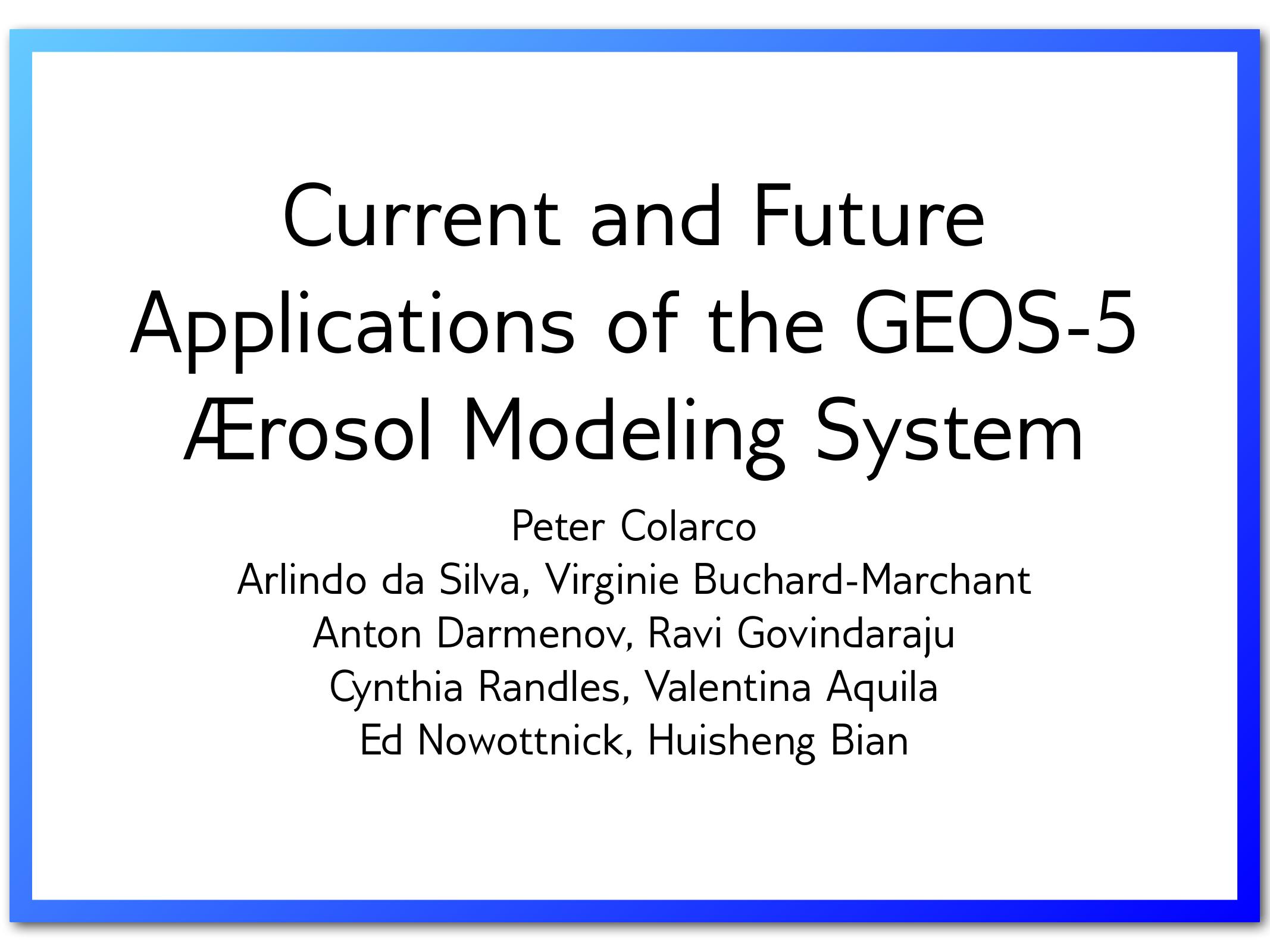

# Current and Future Applications of the GEOS-5 Aerosol Modeling System
Peter Colarco
Arlindo da Silva, Virginie Buchard-Marchant
Anton Darmenov, Ravi Govindaraju
Cynthia Randles, Valentina Aquila
Ed Nowottnick, Huisheng Bian